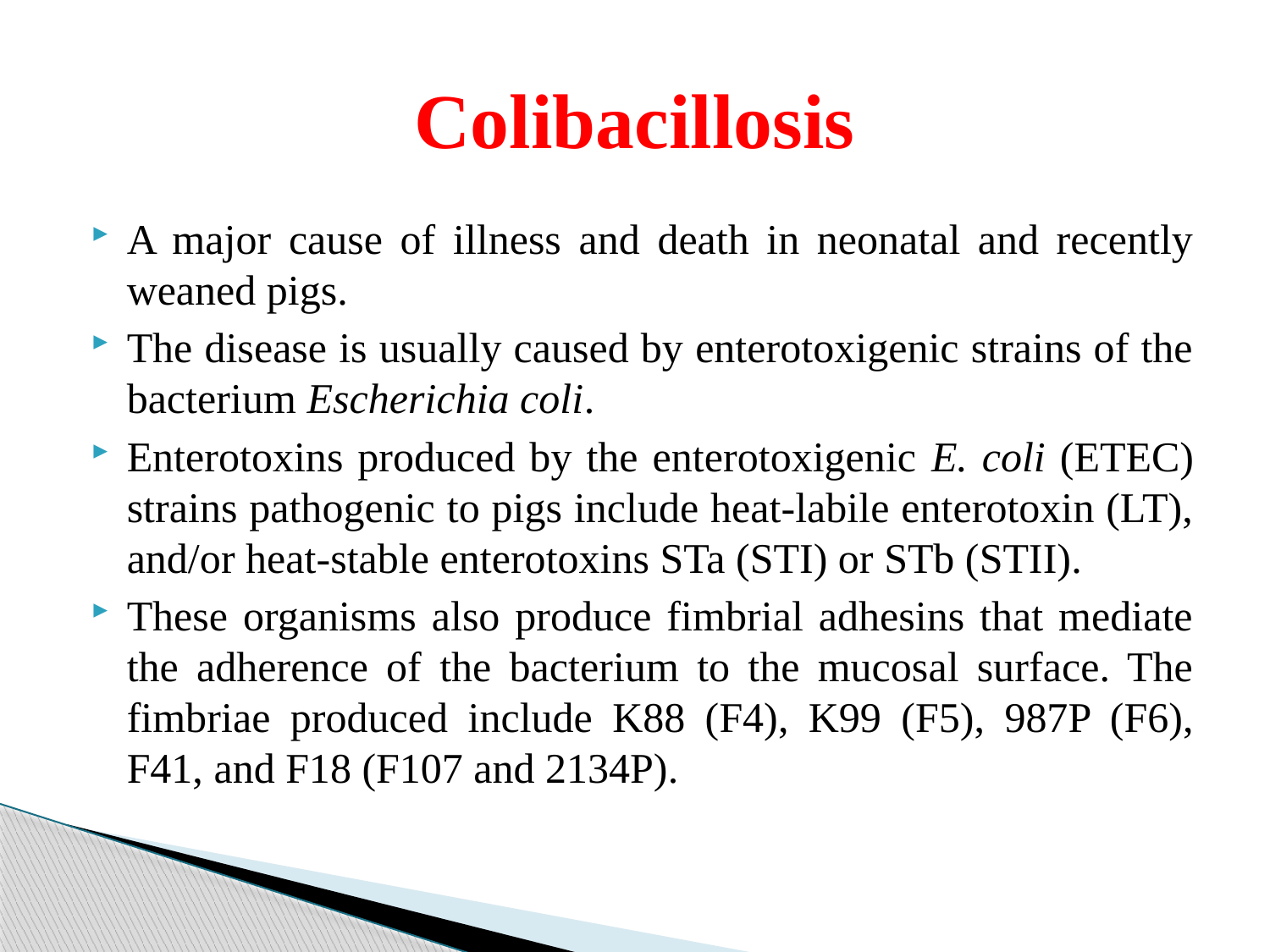

# Colibacillosis
A major cause of illness and death in neonatal and recently weaned pigs.
The disease is usually caused by enterotoxigenic strains of the bacterium Escherichia coli.
Enterotoxins produced by the enterotoxigenic E. coli (ETEC) strains pathogenic to pigs include heat-labile enterotoxin (LT), and/or heat-stable enterotoxins STa (STI) or STb (STII).
These organisms also produce fimbrial adhesins that mediate the adherence of the bacterium to the mucosal surface. The fimbriae produced include K88 (F4), K99 (F5), 987P (F6), F41, and F18 (F107 and 2134P).